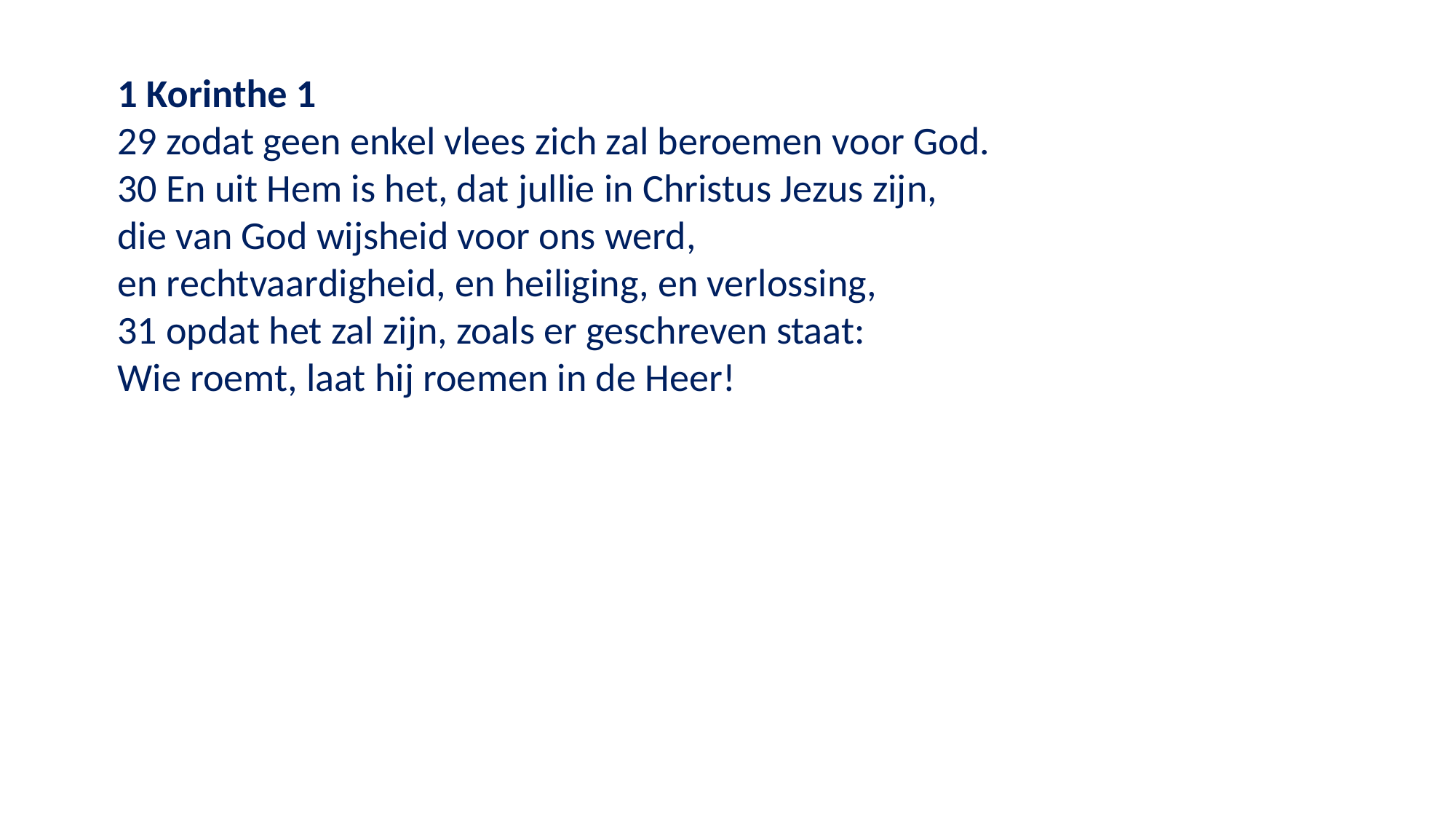

1 Korinthe 1
29 zodat geen enkel vlees zich zal beroemen voor God.
30 En uit Hem is het, dat jullie in Christus Jezus zijn,
die van God wijsheid voor ons werd,
en rechtvaardigheid, en heiliging, en verlossing,
31 opdat het zal zijn, zoals er geschreven staat:
Wie roemt, laat hij roemen in de Heer!